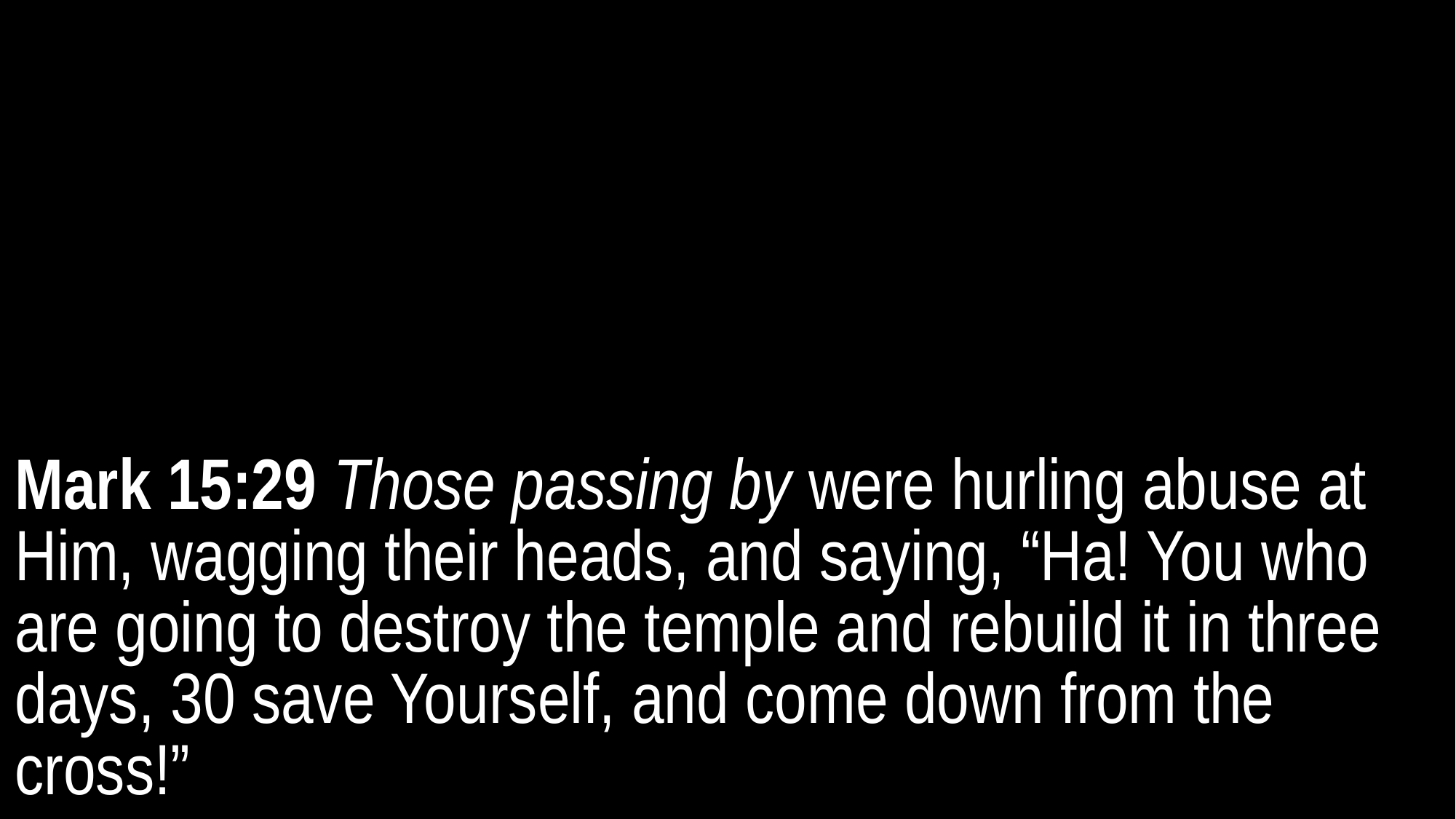

Mark 15:29 Those passing by were hurling abuse at Him, wagging their heads, and saying, “Ha! You who are going to destroy the temple and rebuild it in three days, 30 save Yourself, and come down from the cross!”